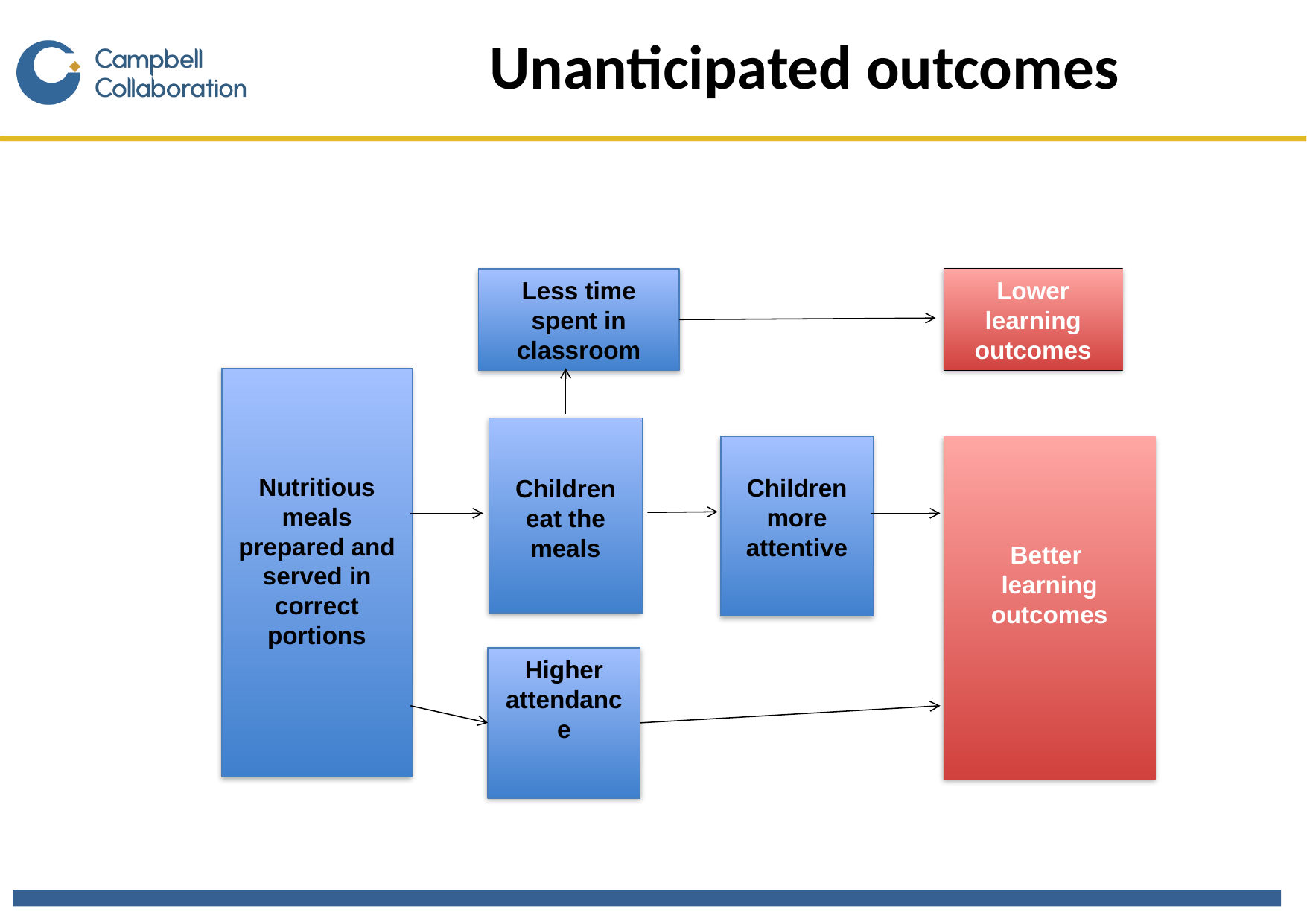

# Unanticipated outcomes
Lower learning outcomes
Less time spent in classroom

Nutritious meals
prepared and
served in correct
portions

Children eat the meals

Children
more
attentive

Better
learning
outcomes

Higher
attendance